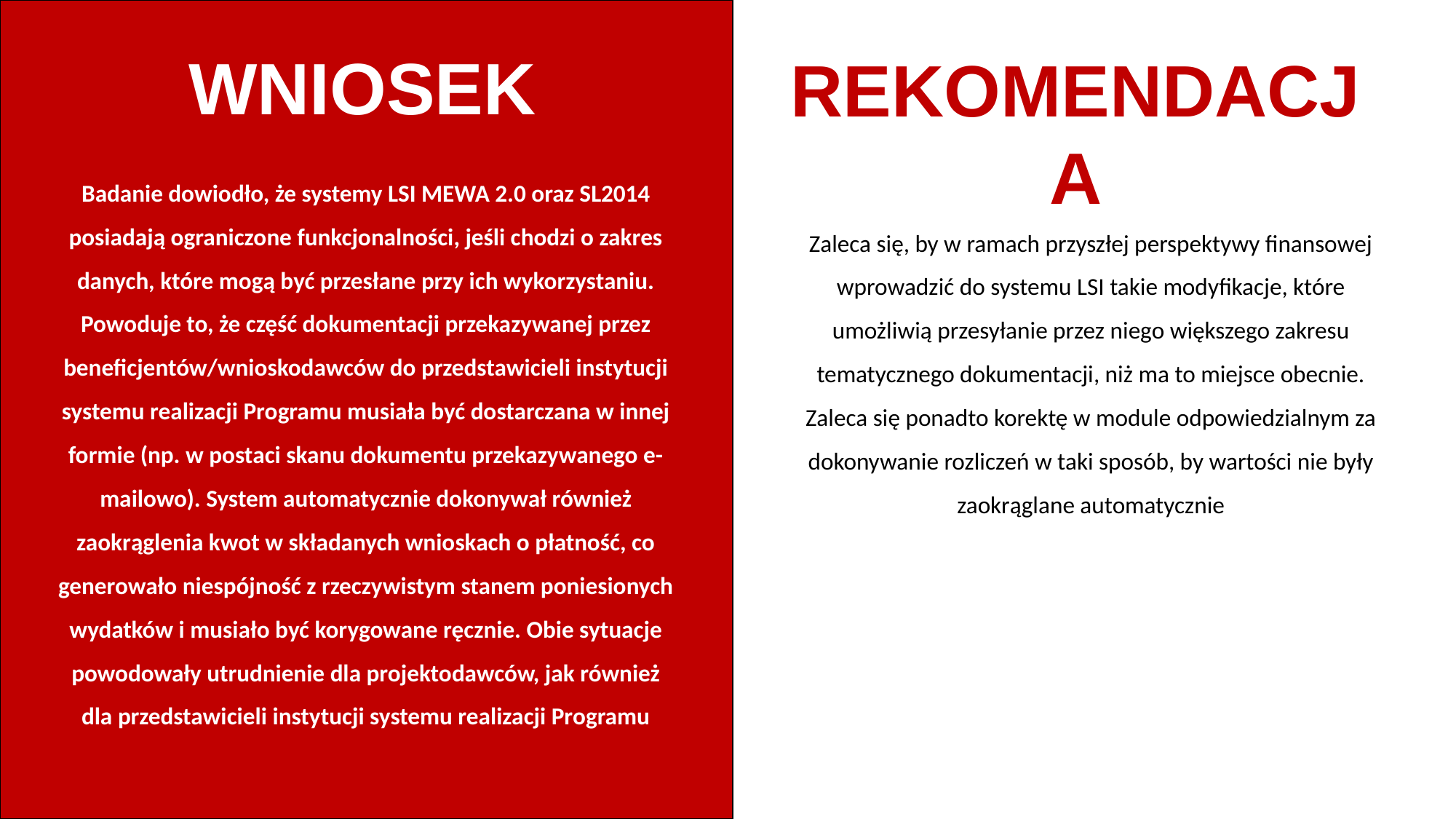

WNIOSEK
REKOMENDACJA
Badanie dowiodło, że systemy LSI MEWA 2.0 oraz SL2014 posiadają ograniczone funkcjonalności, jeśli chodzi o zakres danych, które mogą być przesłane przy ich wykorzystaniu. Powoduje to, że część dokumentacji przekazywanej przez beneficjentów/wnioskodawców do przedstawicieli instytucji systemu realizacji Programu musiała być dostarczana w innej formie (np. w postaci skanu dokumentu przekazywanego e-mailowo). System automatycznie dokonywał również zaokrąglenia kwot w składanych wnioskach o płatność, co generowało niespójność z rzeczywistym stanem poniesionych wydatków i musiało być korygowane ręcznie. Obie sytuacje powodowały utrudnienie dla projektodawców, jak również dla przedstawicieli instytucji systemu realizacji Programu
Zaleca się, by w ramach przyszłej perspektywy finansowej wprowadzić do systemu LSI takie modyfikacje, które umożliwią przesyłanie przez niego większego zakresu tematycznego dokumentacji, niż ma to miejsce obecnie. Zaleca się ponadto korektę w module odpowiedzialnym za dokonywanie rozliczeń w taki sposób, by wartości nie były zaokrąglane automatycznie